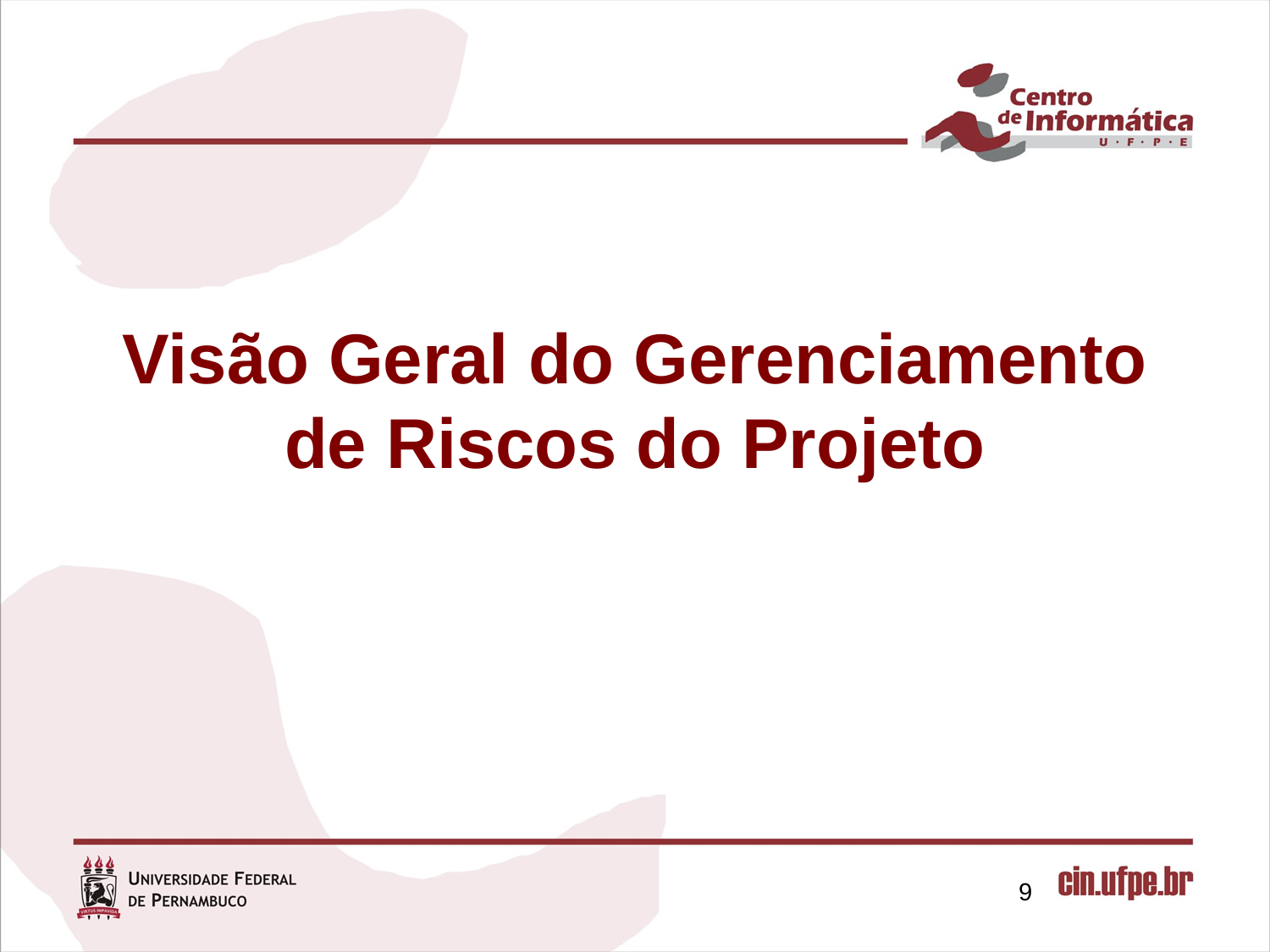

# Visão Geral do Gerenciamento de Riscos do Projeto

9